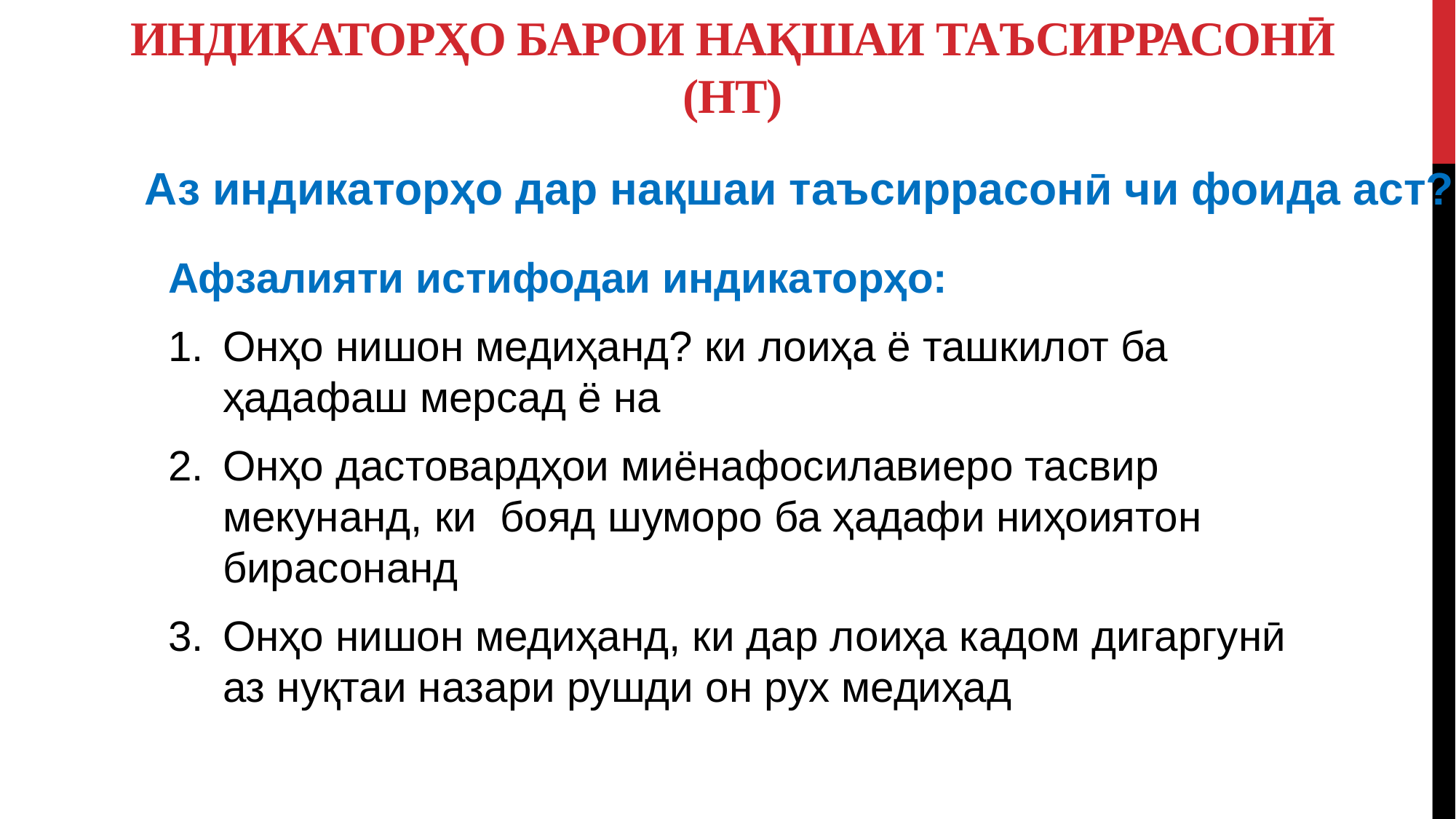

# Индикаторҳо барои нақшаи таъсиррасонӣ (НТ)
Аз индикаторҳо дар нақшаи таъсиррасонӣ чи фоида аст?
Афзалияти истифодаи индикаторҳо:
Онҳо нишон медиҳанд? ки лоиҳа ё ташкилот ба ҳадафаш мерсад ё на
Онҳо дастовардҳои миёнафосилавиеро тасвир мекунанд, ки  бояд шуморо ба ҳадафи ниҳоиятон бирасонанд
Онҳо нишон медиҳанд, ки дар лоиҳа кадом дигаргунӣ аз нуқтаи назари рушди он рух медиҳад